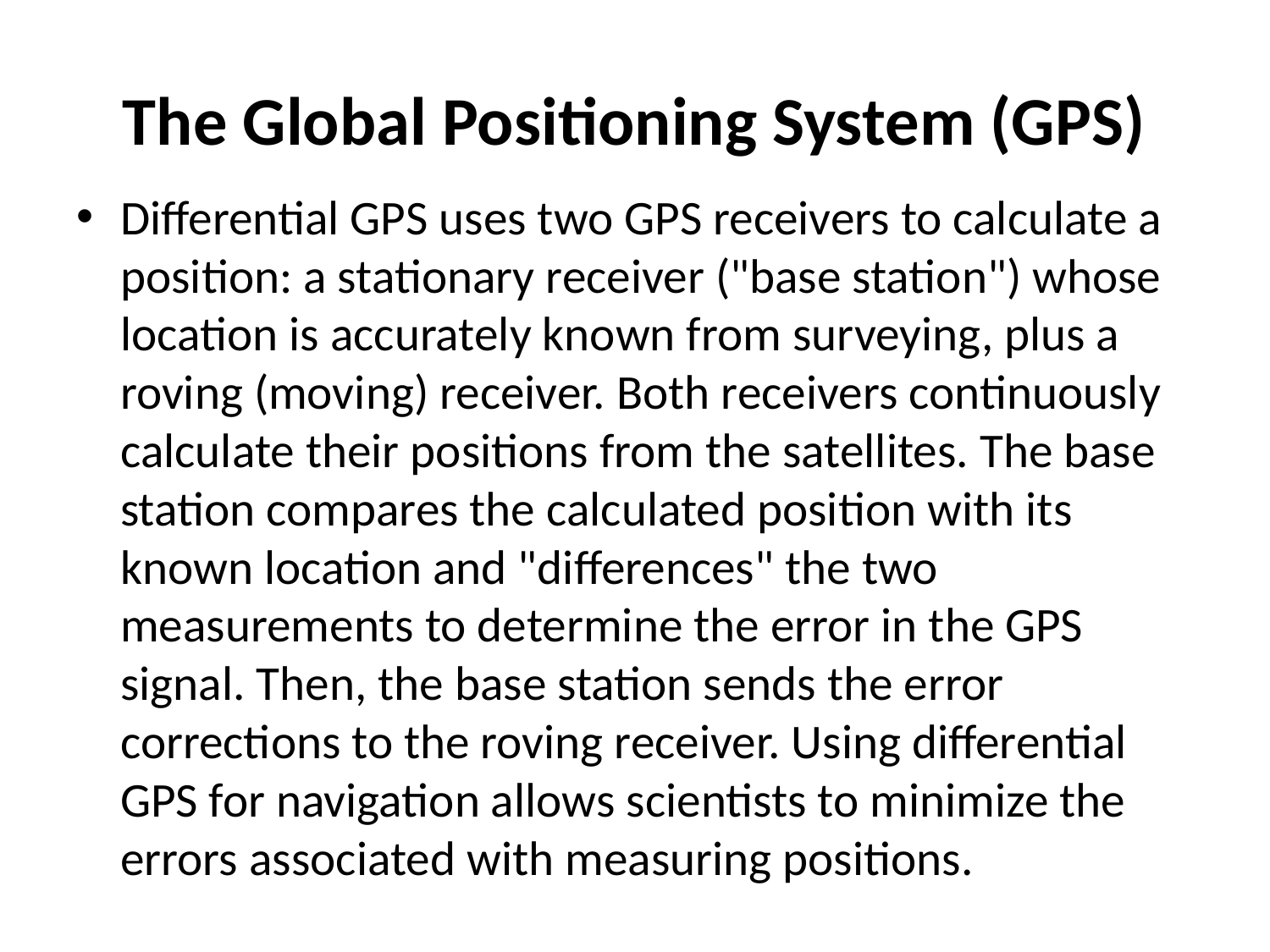

# The Global Positioning System (GPS)
Differential GPS uses two GPS receivers to calculate a position: a stationary receiver ("base station") whose location is accurately known from surveying, plus a roving (moving) receiver. Both receivers continuously calculate their positions from the satellites. The base station compares the calculated position with its known location and "differences" the two measurements to determine the error in the GPS signal. Then, the base station sends the error corrections to the roving receiver. Using differential GPS for navigation allows scientists to minimize the errors associated with measuring positions.